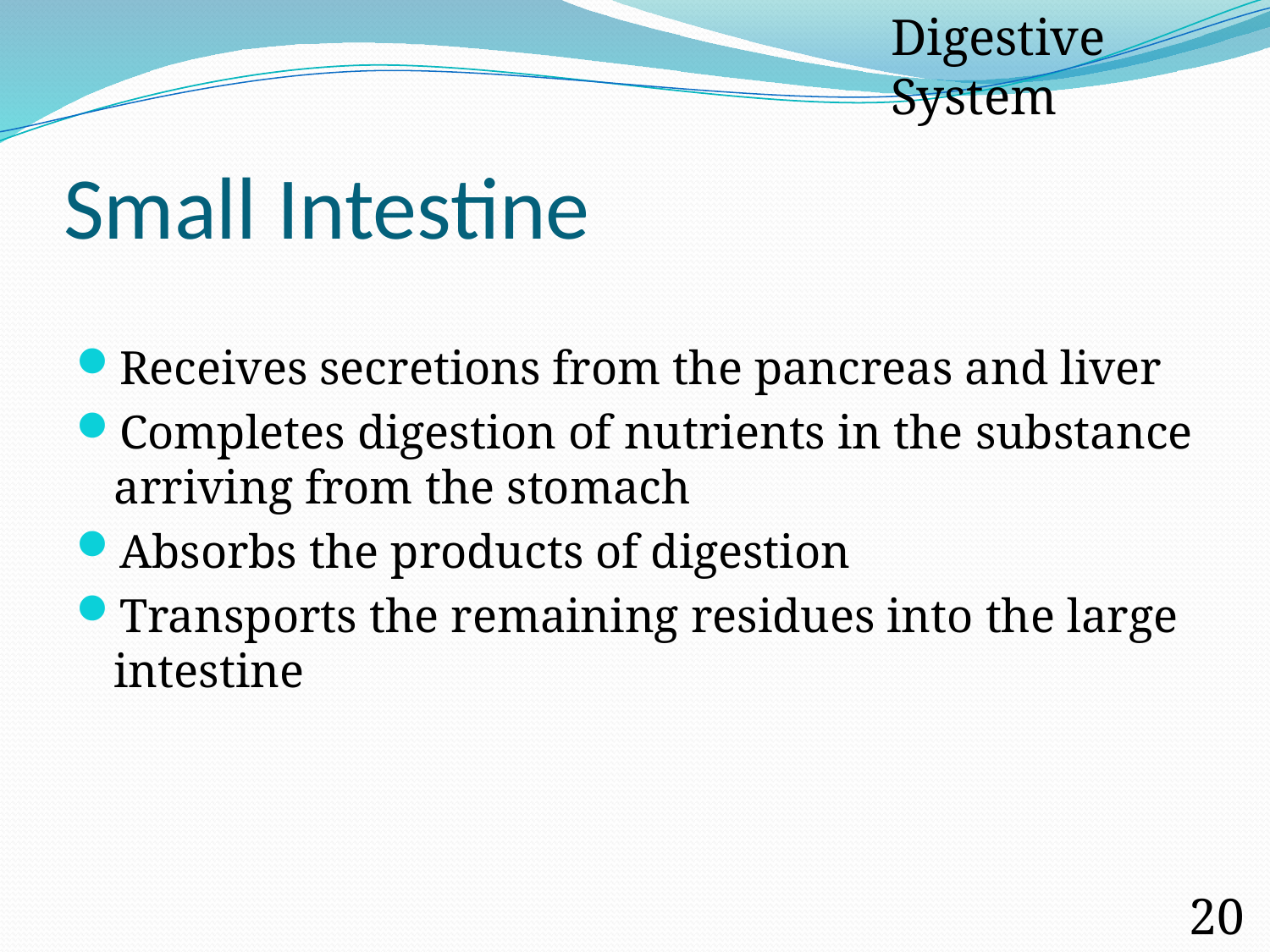

Digestive System
# Small Intestine

Receives secretions from the pancreas and liver
Completes digestion of nutrients in the substance arriving from the stomach
Absorbs the products of digestion
Transports the remaining residues into the large intestine
20